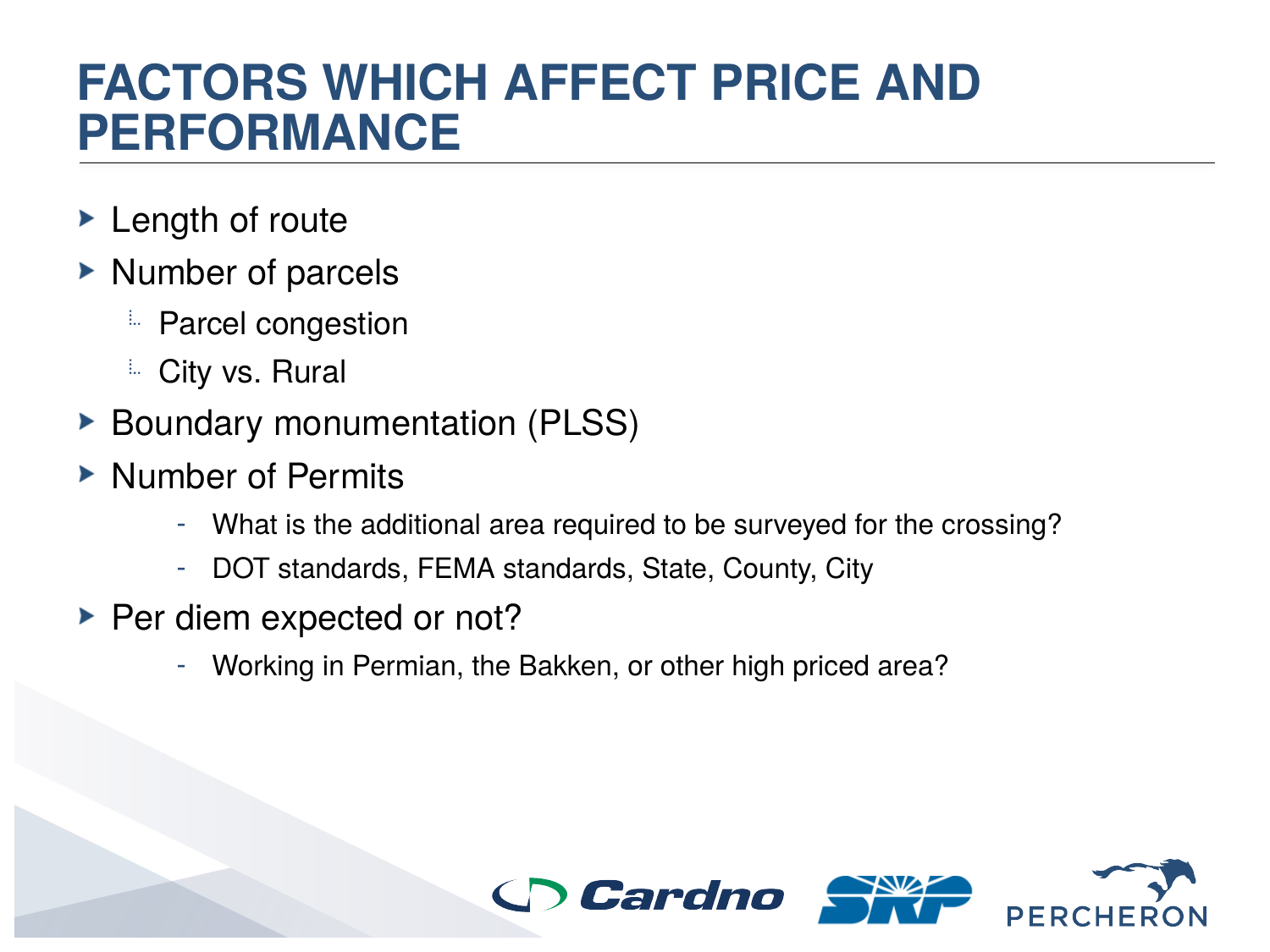

# Factors which affect price and performance
Length of route
Number of parcels
Parcel congestion
City vs. Rural
Boundary monumentation (PLSS)
Number of Permits
What is the additional area required to be surveyed for the crossing?
DOT standards, FEMA standards, State, County, City
Per diem expected or not?
Working in Permian, the Bakken, or other high priced area?